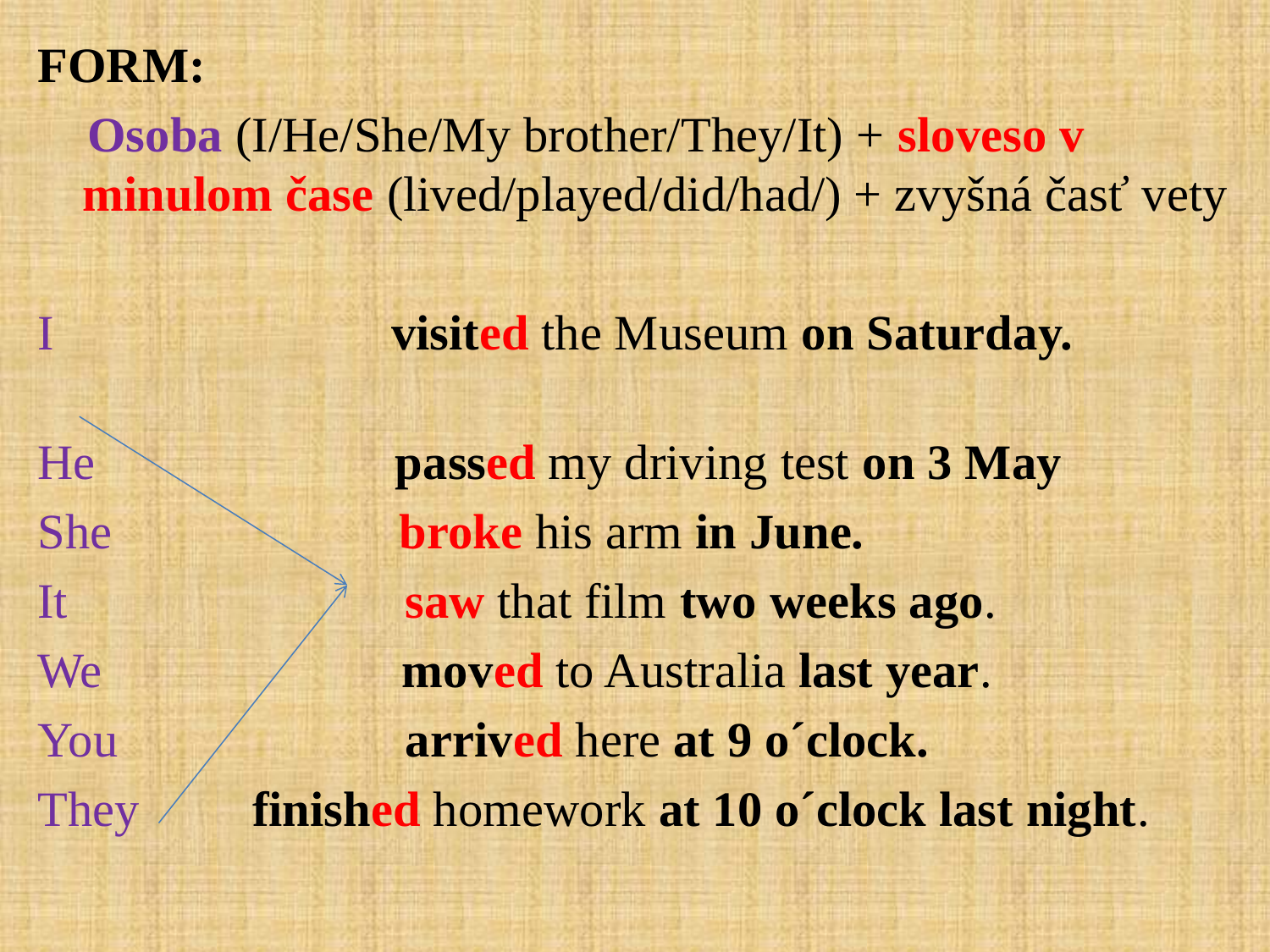

FORM:
    Osoba (I/He/She/My brother/They/It) + sloveso v minulom čase (lived/played/did/had/) + zvyšná časť vety

I                           visited the Museum on Saturday.
He                        passed my driving test on 3 May
She                       broke his arm in June.
It                           saw that film two weeks ago.
We                        moved to Australia last year.
You                       arrived here at 9 o´clock.
They         finished homework at 10 o´clock last night.